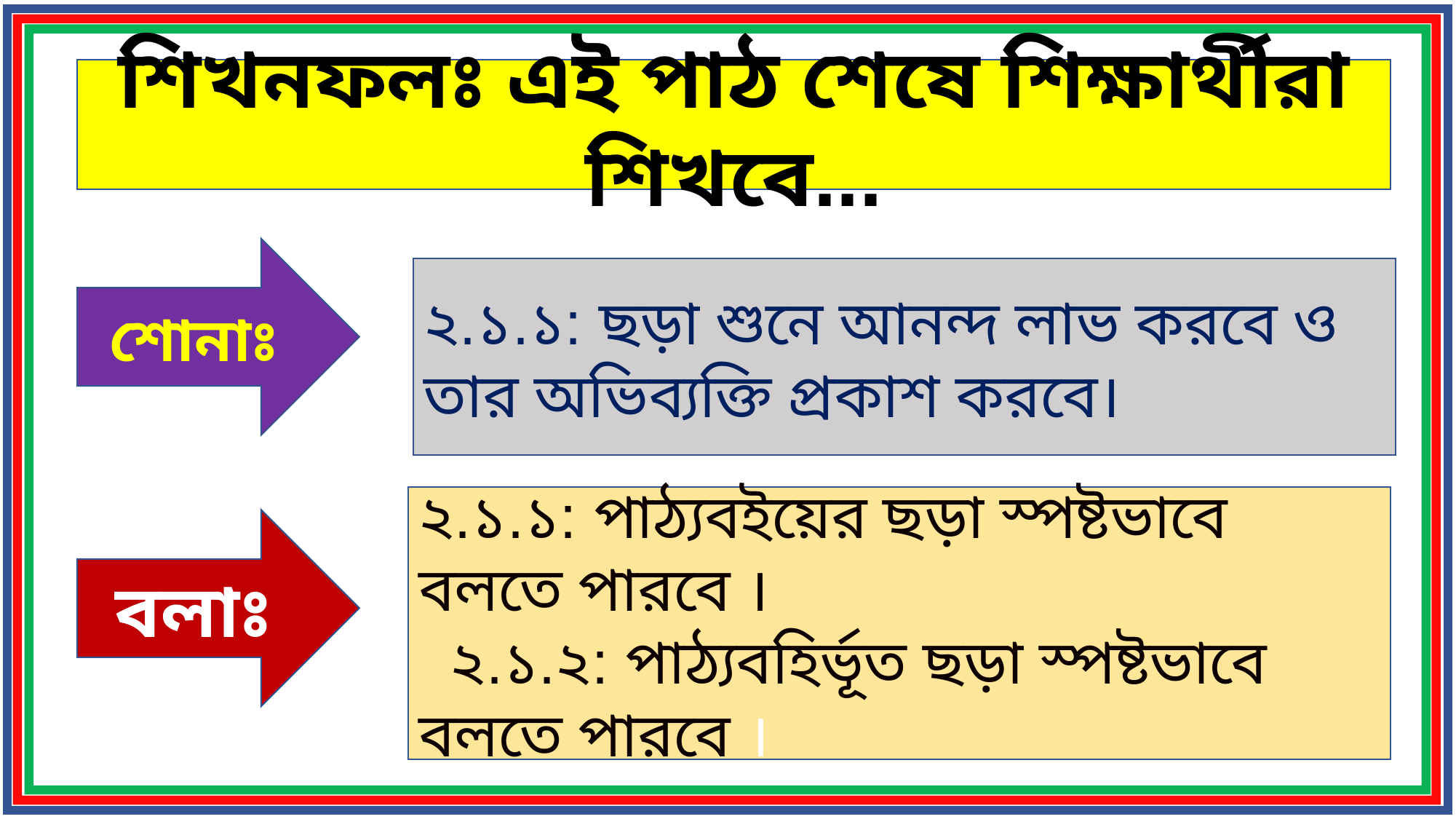

শিখনফলঃ এই পাঠ শেষে শিক্ষার্থীরা শিখবে...
শোনাঃ
২.১.১: ছড়া শুনে আনন্দ লাভ করবে ও তার অভিব্যক্তি প্রকাশ করবে।
২.১.১: পাঠ্যবইয়ের ছড়া স্পষ্টভাবে বলতে পারবে ।
  ২.১.২: পাঠ্যবহির্ভূত ছড়া স্পষ্টভাবে বলতে পারবে ।
বলাঃ